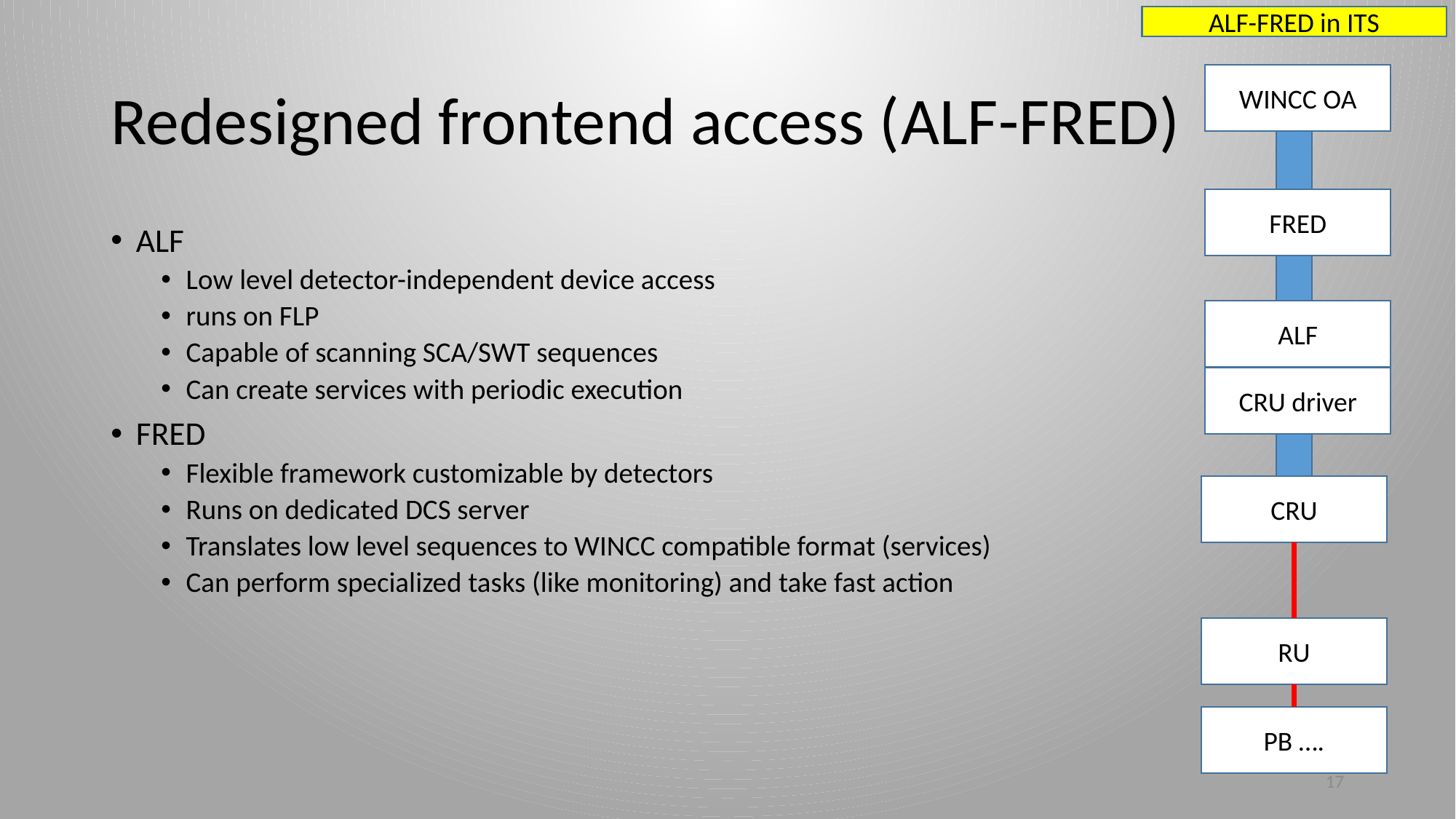

ALF-FRED in ITS
# Redesigned frontend access (ALF-FRED)
WINCC OA

FRED
ALF
Low level detector-independent device access
runs on FLP
Capable of scanning SCA/SWT sequences
Can create services with periodic execution
FRED
Flexible framework customizable by detectors
Runs on dedicated DCS server
Translates low level sequences to WINCC compatible format (services)
Can perform specialized tasks (like monitoring) and take fast action
ALF
CRU driver
CRU
RU
PB ….
17